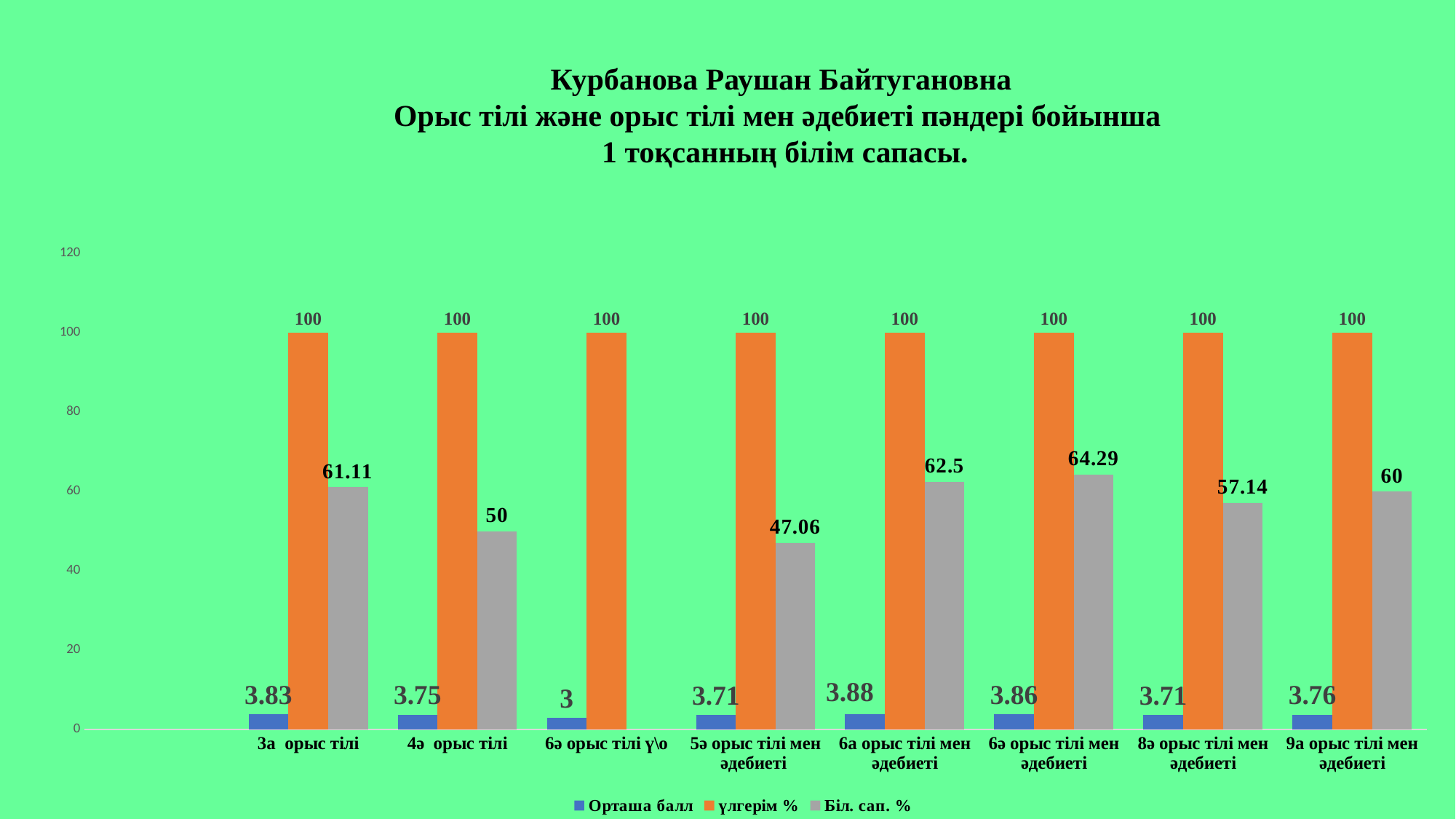

Курбанова Раушан Байтугановна
Орыс тілі және орыс тілі мен әдебиеті пәндері бойынша
 1 тоқсанның білім сапасы.

### Chart

| Category | Орташа балл | үлгерім % | Біл. сап. % |
|---|---|---|---|
|  | None | None | None |
| 3а  орыс тілі | 3.83 | 100.0 | 61.11 |
| 4ә  орыс тілі | 3.75 | 100.0 | 50.0 |
| 6ә орыс тілі ү\о | 3.0 | 100.0 | None |
| 5ә орыс тілі мен әдебиеті  | 3.71 | 100.0 | 47.06 |
| 6а орыс тілі мен әдебиеті | 3.88 | 100.0 | 62.5 |
| 6ә орыс тілі мен әдебиеті | 3.86 | 100.0 | 64.29 |
| 8ә орыс тілі мен әдебиеті | 3.71 | 100.0 | 57.14 |
| 9а орыс тілі мен әдебиеті | 3.76 | 100.0 | 60.0 |